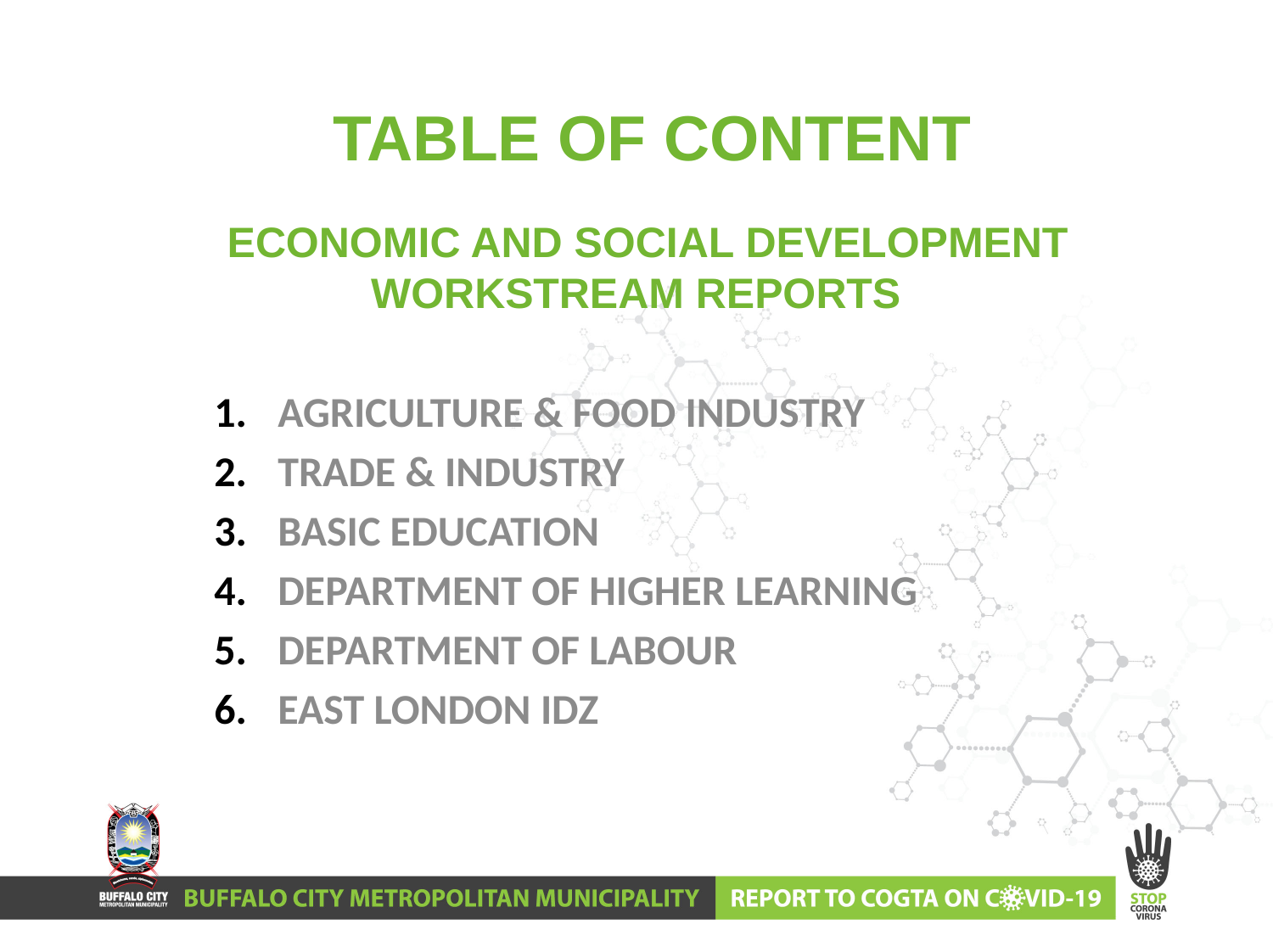

# TABLE OF CONTENT
 ECONOMIC AND SOCIAL DEVELOPMENT WORKSTREAM REPORTS

AGRICULTURE & FOOD INDUSTRY
TRADE & INDUSTRY
BASIC EDUCATION
DEPARTMENT OF HIGHER LEARNING
DEPARTMENT OF LABOUR
EAST LONDON IDZ